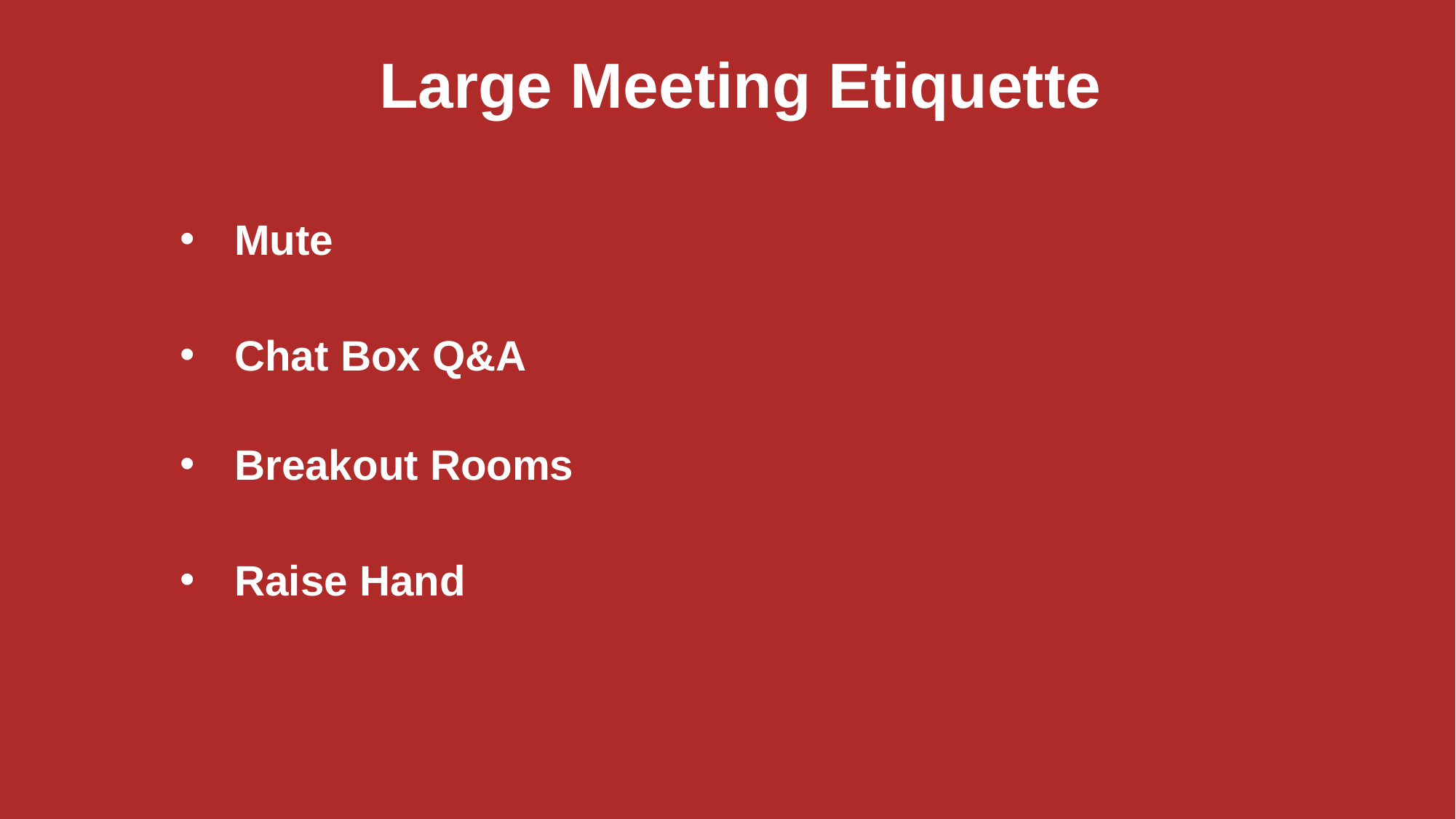

Large Meeting Etiquette
Mute
Chat Box Q&A
Breakout Rooms

Raise Hand